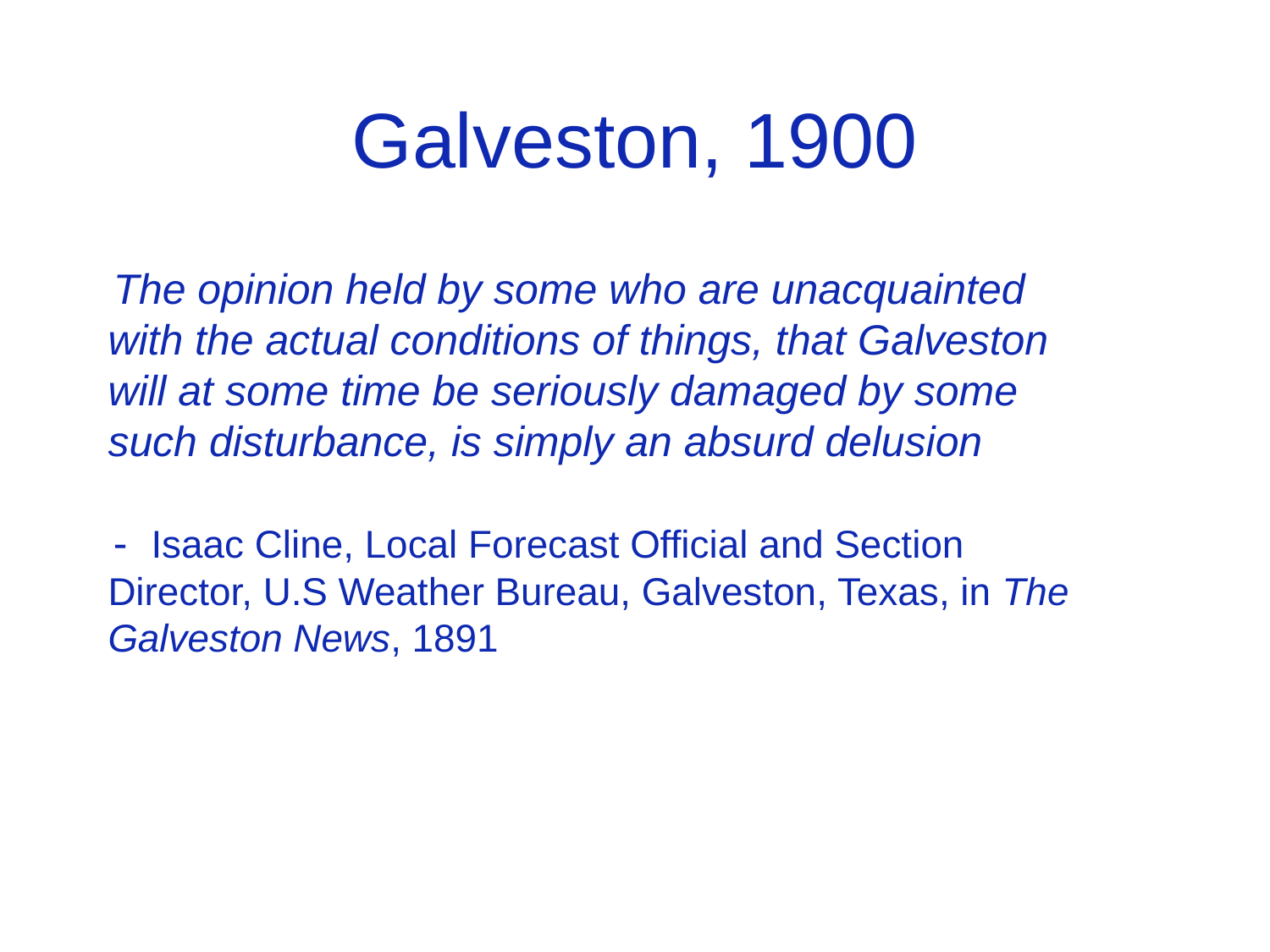

# Galveston, 1900
The opinion held by some who are unacquainted with the actual conditions of things, that Galveston will at some time be seriously damaged by some such disturbance, is simply an absurd delusion

-  Isaac Cline, Local Forecast Official and Section Director, U.S Weather Bureau, Galveston, Texas, in The Galveston News, 1891